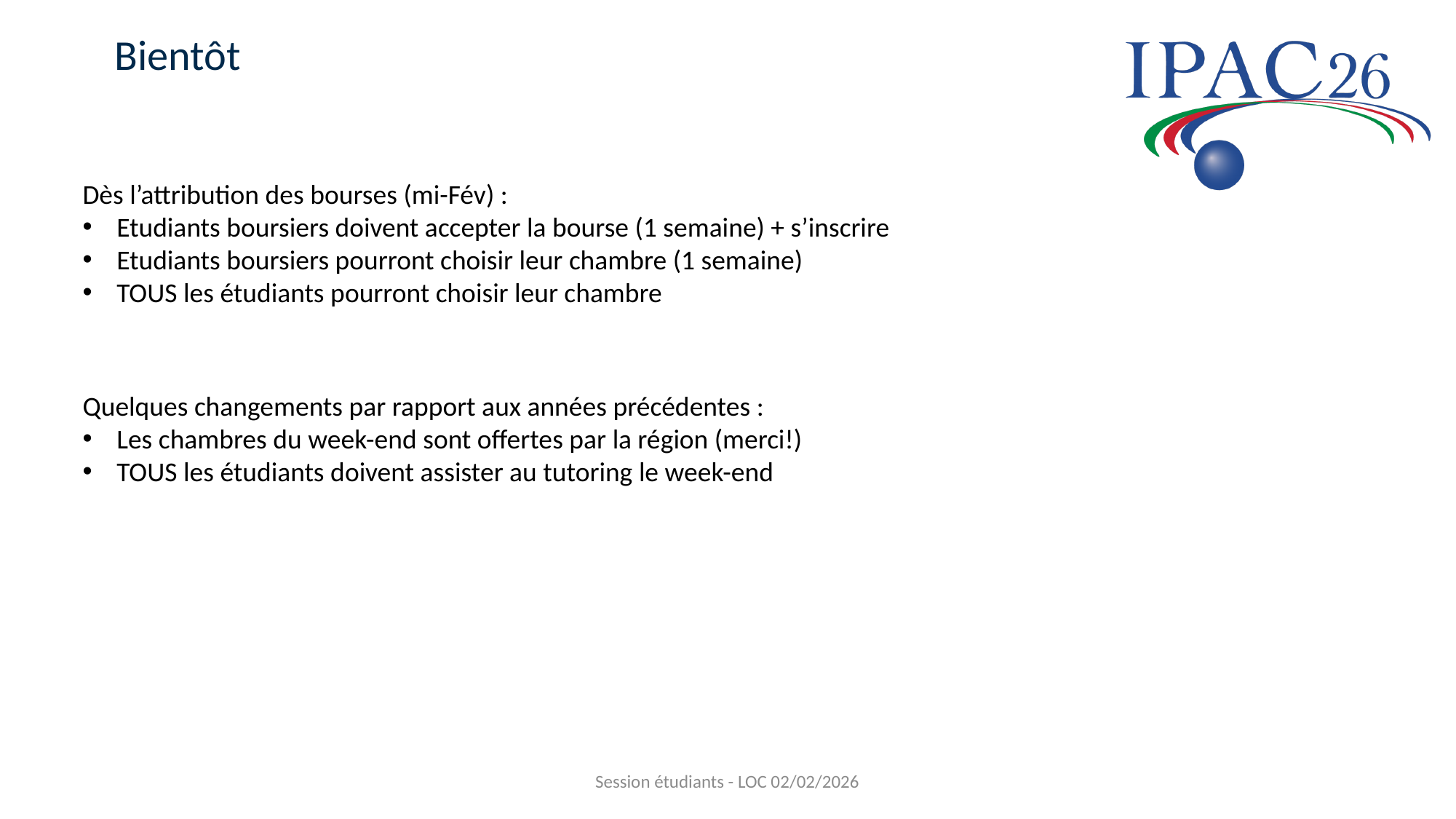

# Bientôt
Dès l’attribution des bourses (mi-Fév) :
Etudiants boursiers doivent accepter la bourse (1 semaine) + s’inscrire
Etudiants boursiers pourront choisir leur chambre (1 semaine)
TOUS les étudiants pourront choisir leur chambre
Quelques changements par rapport aux années précédentes :
Les chambres du week-end sont offertes par la région (merci!)
TOUS les étudiants doivent assister au tutoring le week-end
Session étudiants - LOC 02/02/2026